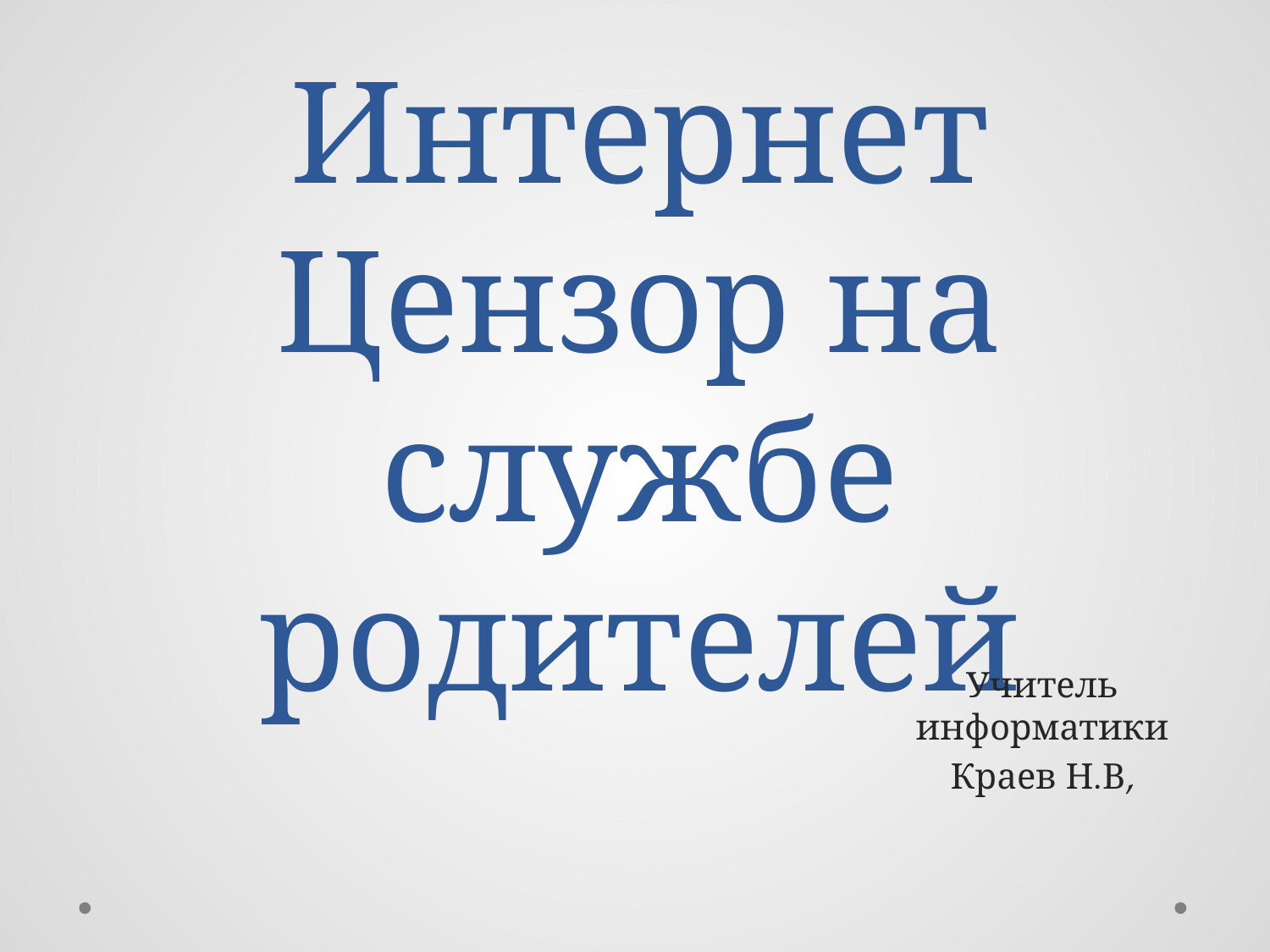

# Интернет Цензор на службе родителей
Учитель информатики
Краев Н.В,